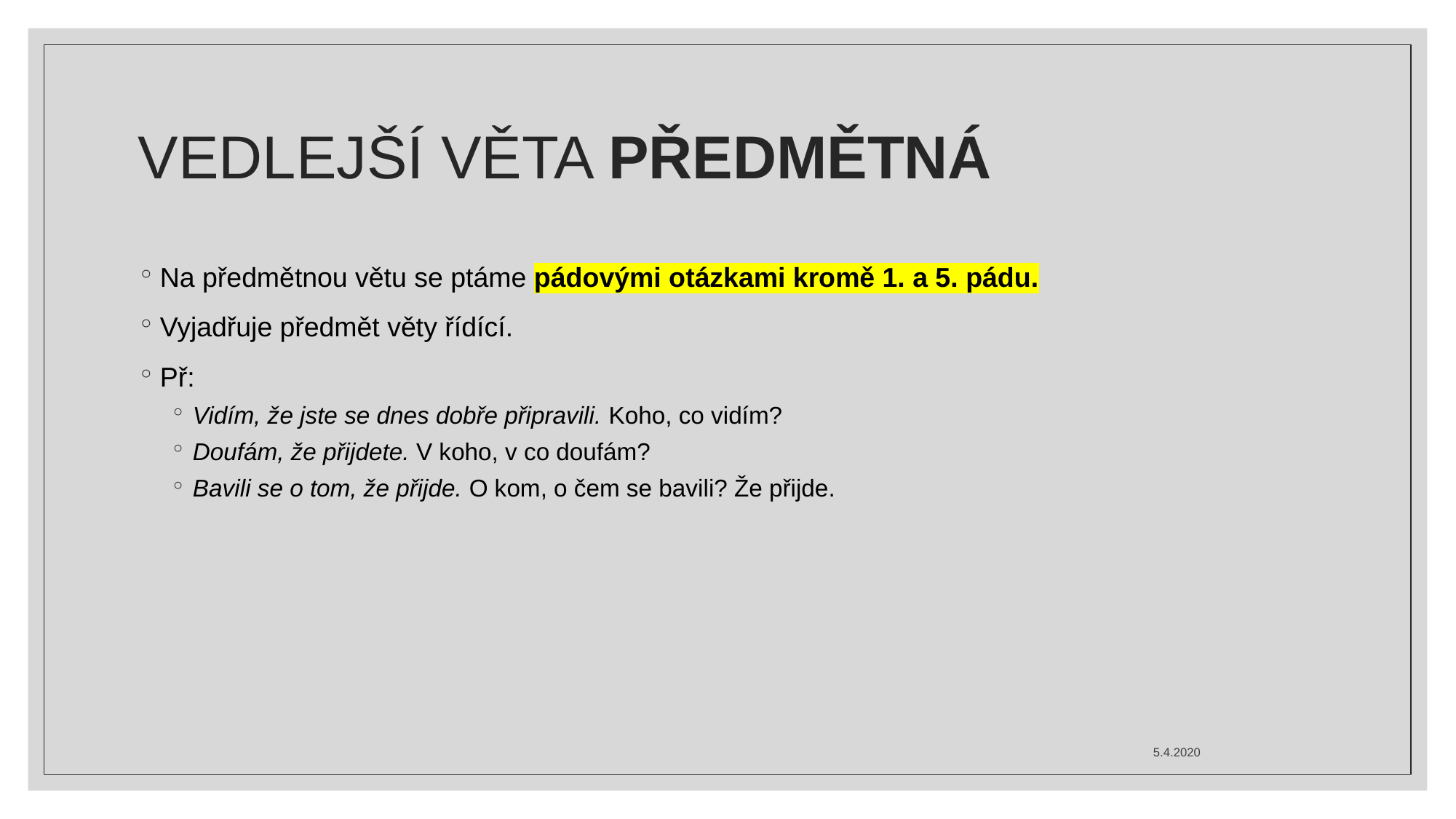

# VEDLEJŠÍ VĚTA PŘEDMĚTNÁ
Na předmětnou větu se ptáme pádovými otázkami kromě 1. a 5. pádu.
Vyjadřuje předmět věty řídící.
Př:
Vidím, že jste se dnes dobře připravili. Koho, co vidím?
Doufám, že přijdete. V koho, v co doufám?
Bavili se o tom, že přijde. O kom, o čem se bavili? Že přijde.

5.4.2020